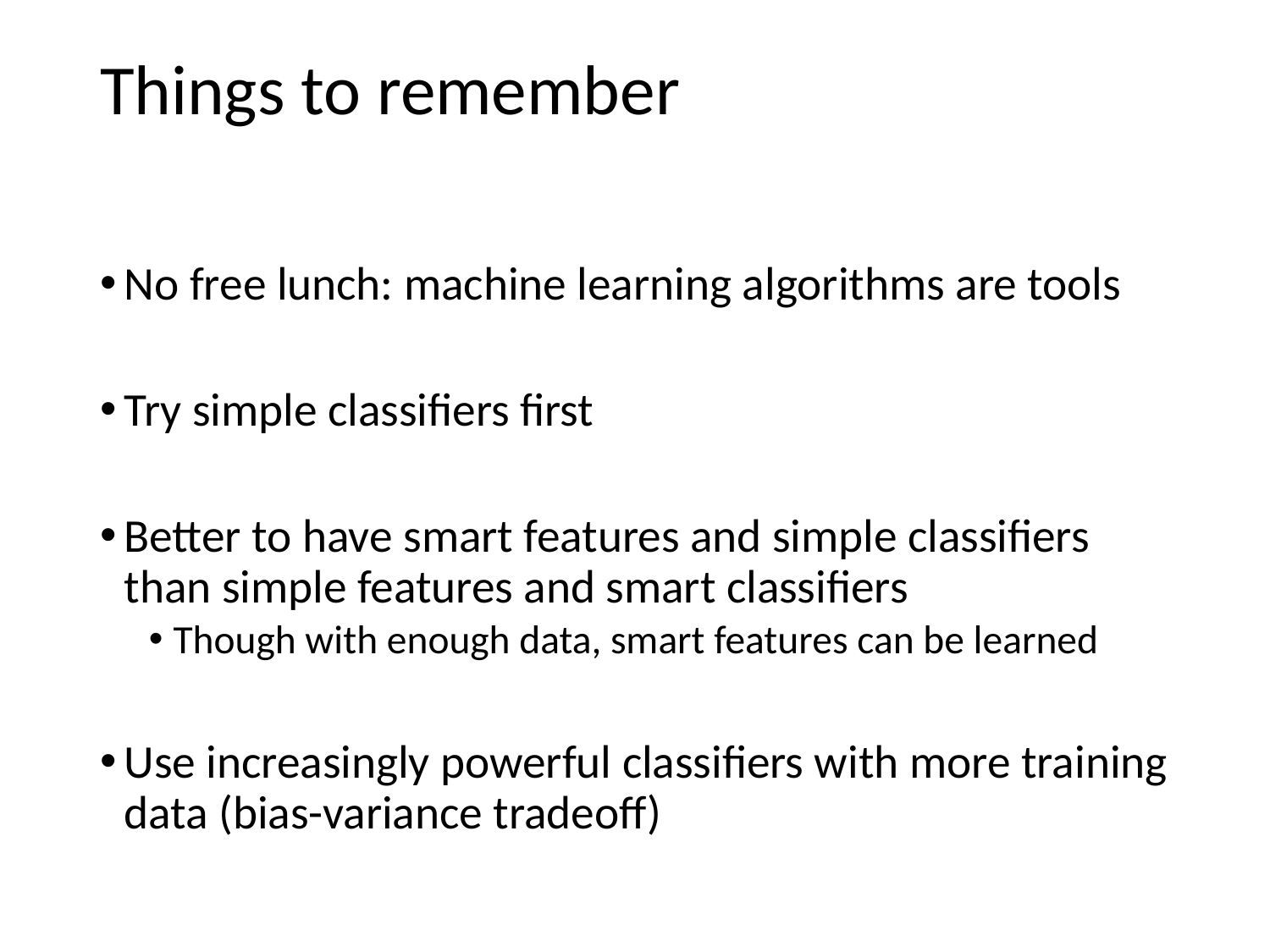

# Things to remember
No free lunch: machine learning algorithms are tools

Try simple classifiers first

Better to have smart features and simple classifiers than simple features and smart classifiers
Though with enough data, smart features can be learned

Use increasingly powerful classifiers with more training data (bias-variance tradeoff)